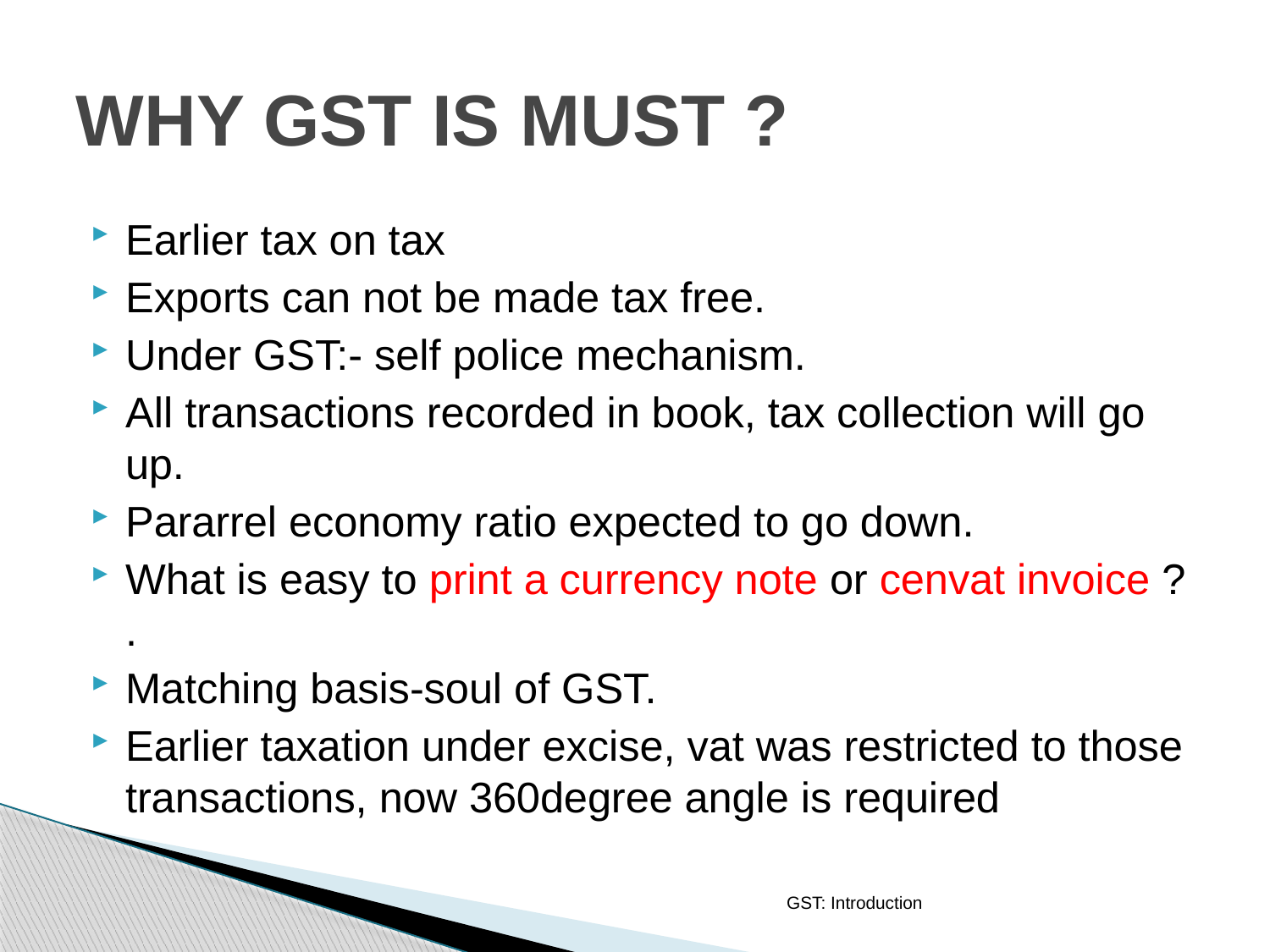

# WHY GST IS MUST ?
Earlier tax on tax
Exports can not be made tax free.
Under GST:- self police mechanism.
All transactions recorded in book, tax collection will go up.
Pararrel economy ratio expected to go down.
What is easy to print a currency note or cenvat invoice ? .
Matching basis-soul of GST.
Earlier taxation under excise, vat was restricted to those transactions, now 360degree angle is required
GST: Introduction